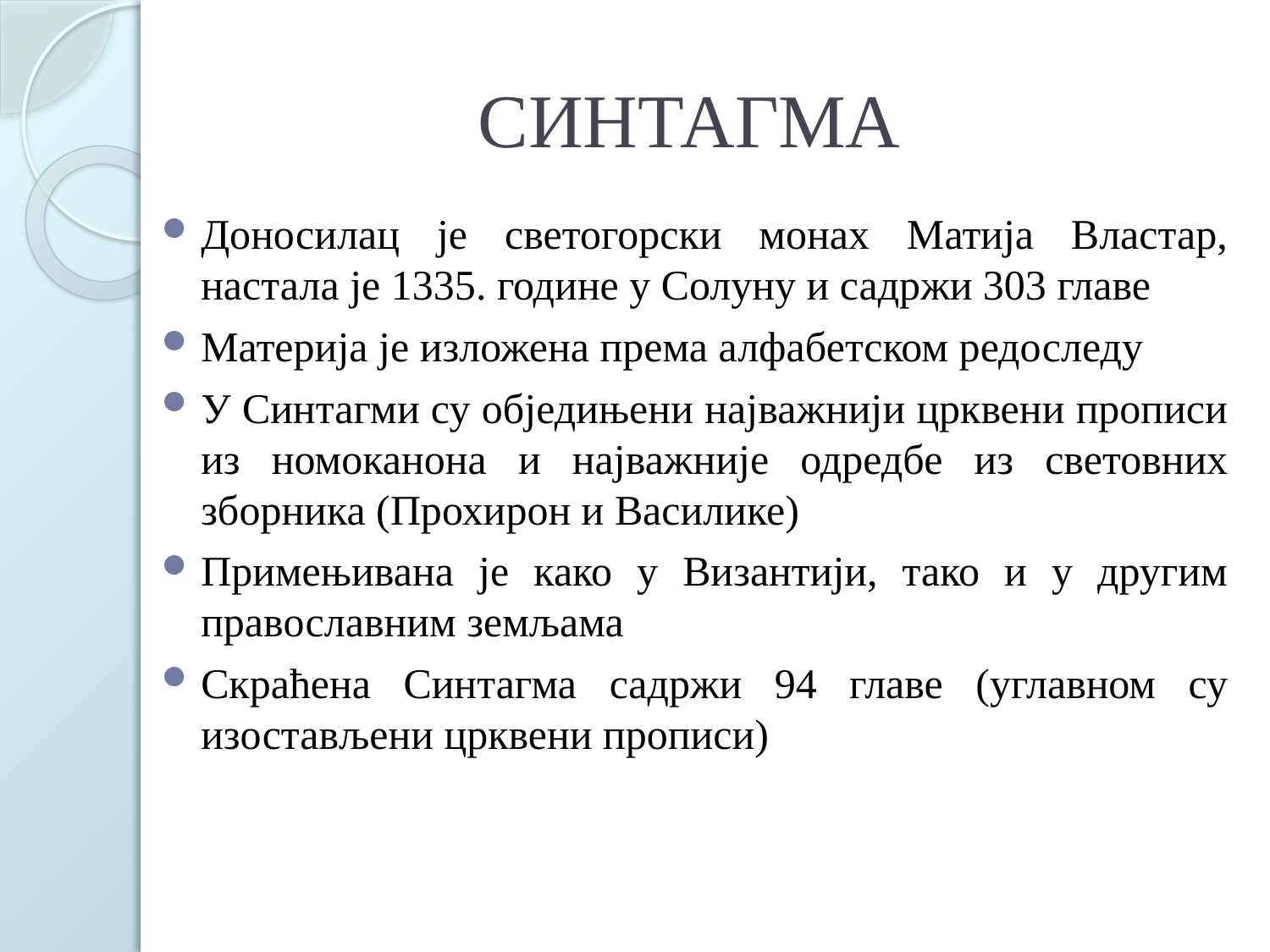

# СИНТАГМА
Доносилац је светогорски монах Матија Властар, настала је 1335. године у Солуну и садржи 303 главе
Материја је изложена према алфабетском редоследу
У Синтагми су обједињени најважнији црквени прописи из номоканона и најважније одредбе из световних зборника (Прохирон и Василике)
Примењивана је како у Византији, тако и у другим православним земљама
Скраћена Синтагма садржи 94 главе (углавном су изостављени црквени прописи)